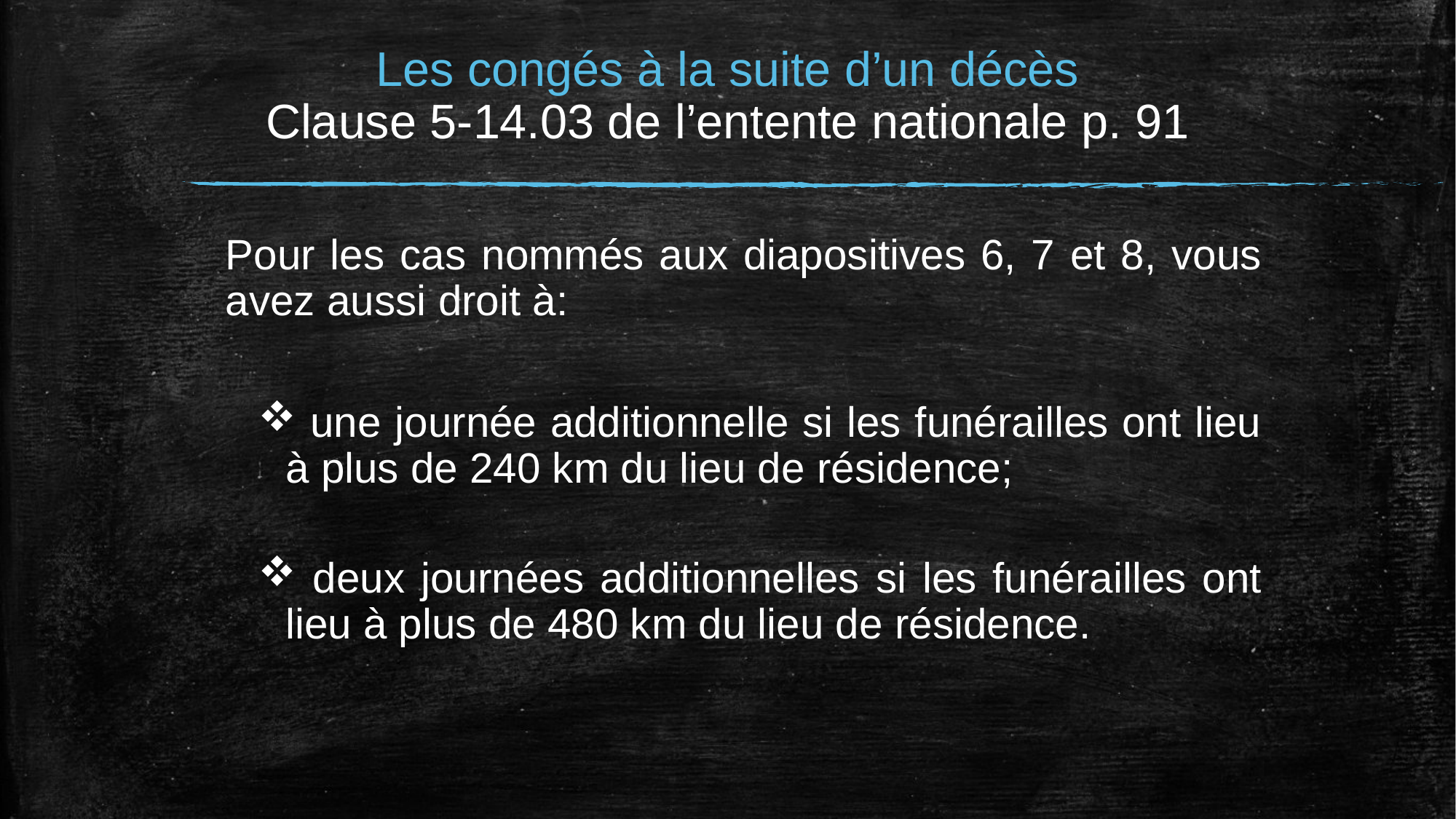

# Les congés à la suite d’un décès Clause 5-14.03 de l’entente nationale p. 91
Pour les cas nommés aux diapositives 6, 7 et 8, vous avez aussi droit à:

 une journée additionnelle si les funérailles ont lieu à plus de 240 km du lieu de résidence;

 deux journées additionnelles si les funérailles ont lieu à plus de 480 km du lieu de résidence.